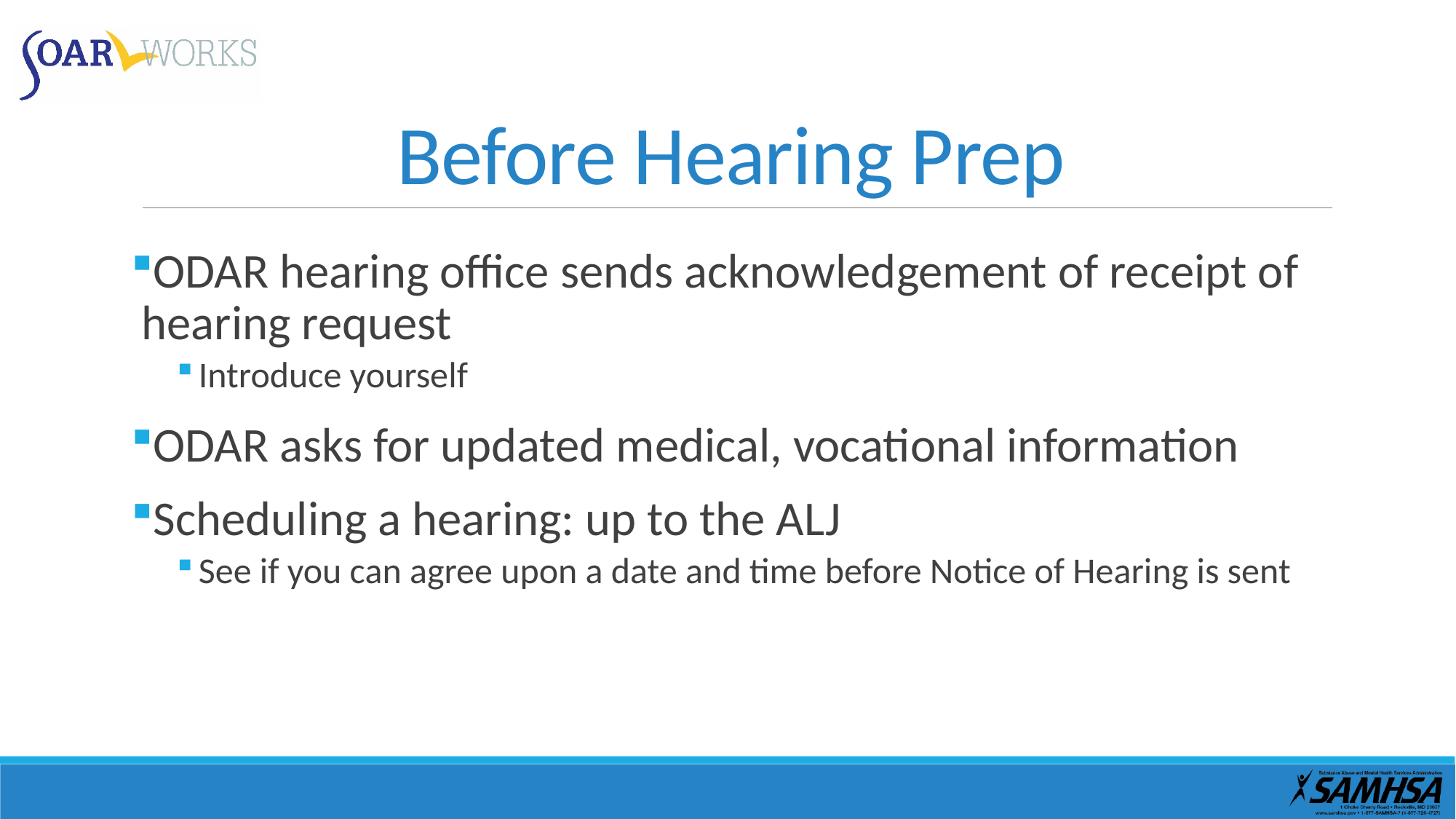

# Before Hearing Prep
ODAR hearing office sends acknowledgement of receipt of hearing request
Introduce yourself
ODAR asks for updated medical, vocational information
Scheduling a hearing: up to the ALJ
See if you can agree upon a date and time before Notice of Hearing is sent